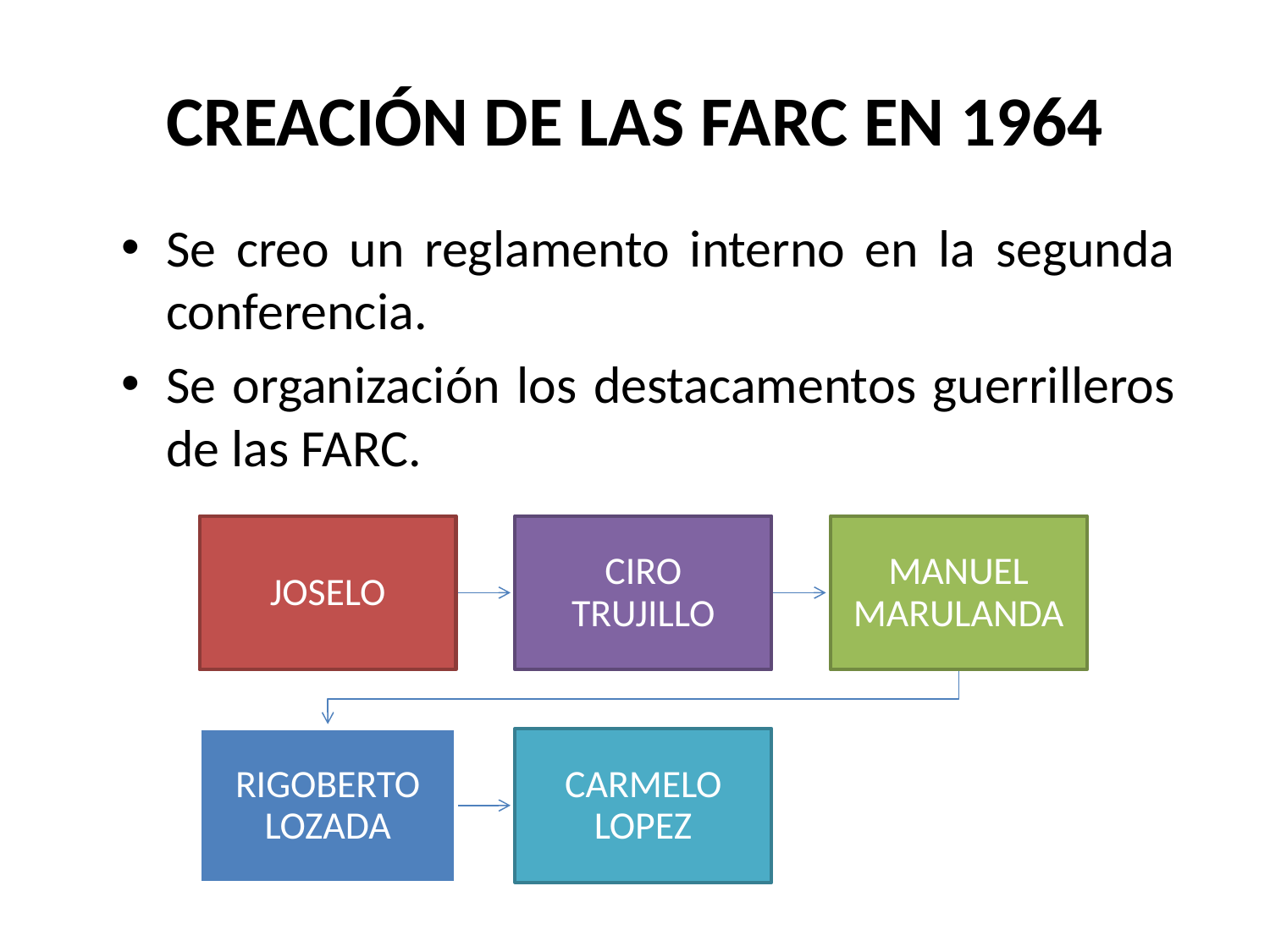

# CREACIÓN DE LAS FARC EN 1964
Se creo un reglamento interno en la segunda conferencia.
Se organización los destacamentos guerrilleros de las FARC.

JOSELO

CIRO TRUJILLO

MANUEL MARULANDA

RIGOBERTO LOZADA
CARMELO LOPEZ